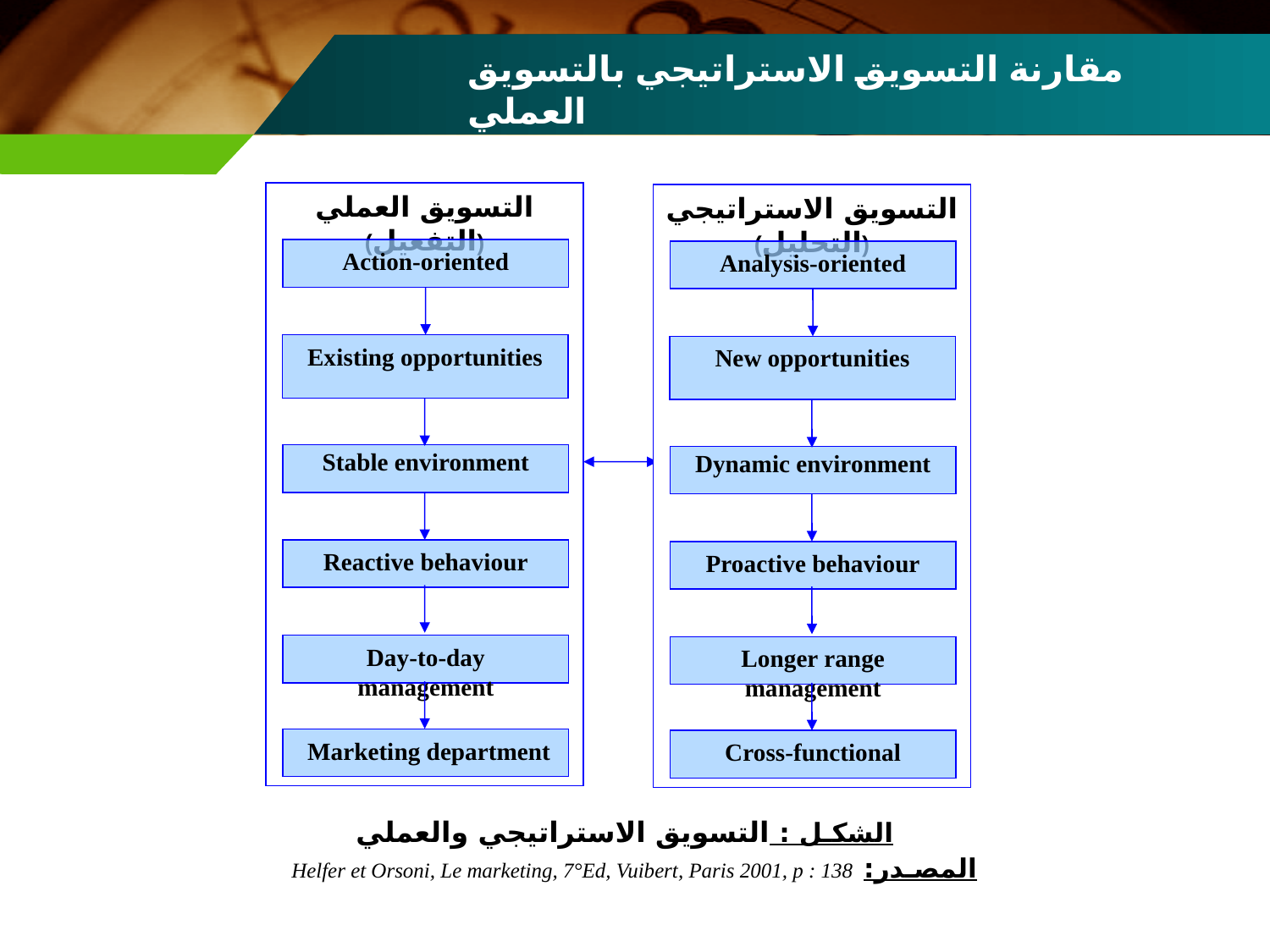

# مقارنة التسويق الاستراتيجي بالتسويق العملي
التسويق العملي (التفعيل)

Action-oriented
Existing opportunities

Stable environment

Reactive behaviour

Day-to-day management
Marketing department

التسويق الاستراتيجي (التحليل)

Analysis-oriented

New opportunities

Dynamic environment

Proactive behaviour

Longer range management

Cross-functional
الشكـل : التسويق الاستراتيجي والعملي
المصـدر: Helfer et Orsoni, Le marketing, 7°Ed, Vuibert, Paris 2001, p : 138